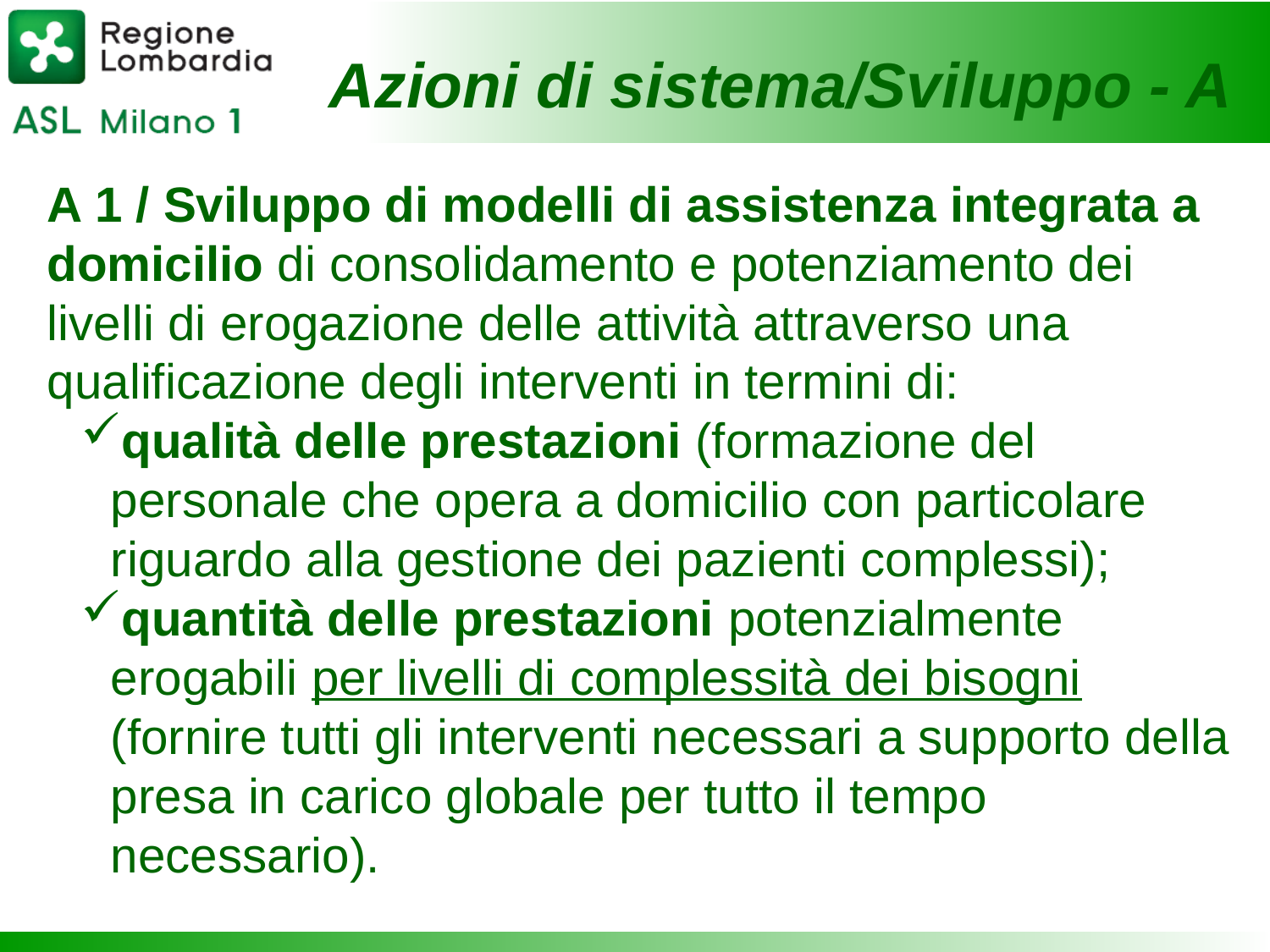

Azioni di sistema/Sviluppo - A
A 1 / Sviluppo di modelli di assistenza integrata a domicilio di consolidamento e potenziamento dei livelli di erogazione delle attività attraverso una qualificazione degli interventi in termini di:
qualità delle prestazioni (formazione del personale che opera a domicilio con particolare riguardo alla gestione dei pazienti complessi);
quantità delle prestazioni potenzialmente erogabili per livelli di complessità dei bisogni (fornire tutti gli interventi necessari a supporto della presa in carico globale per tutto il tempo necessario).